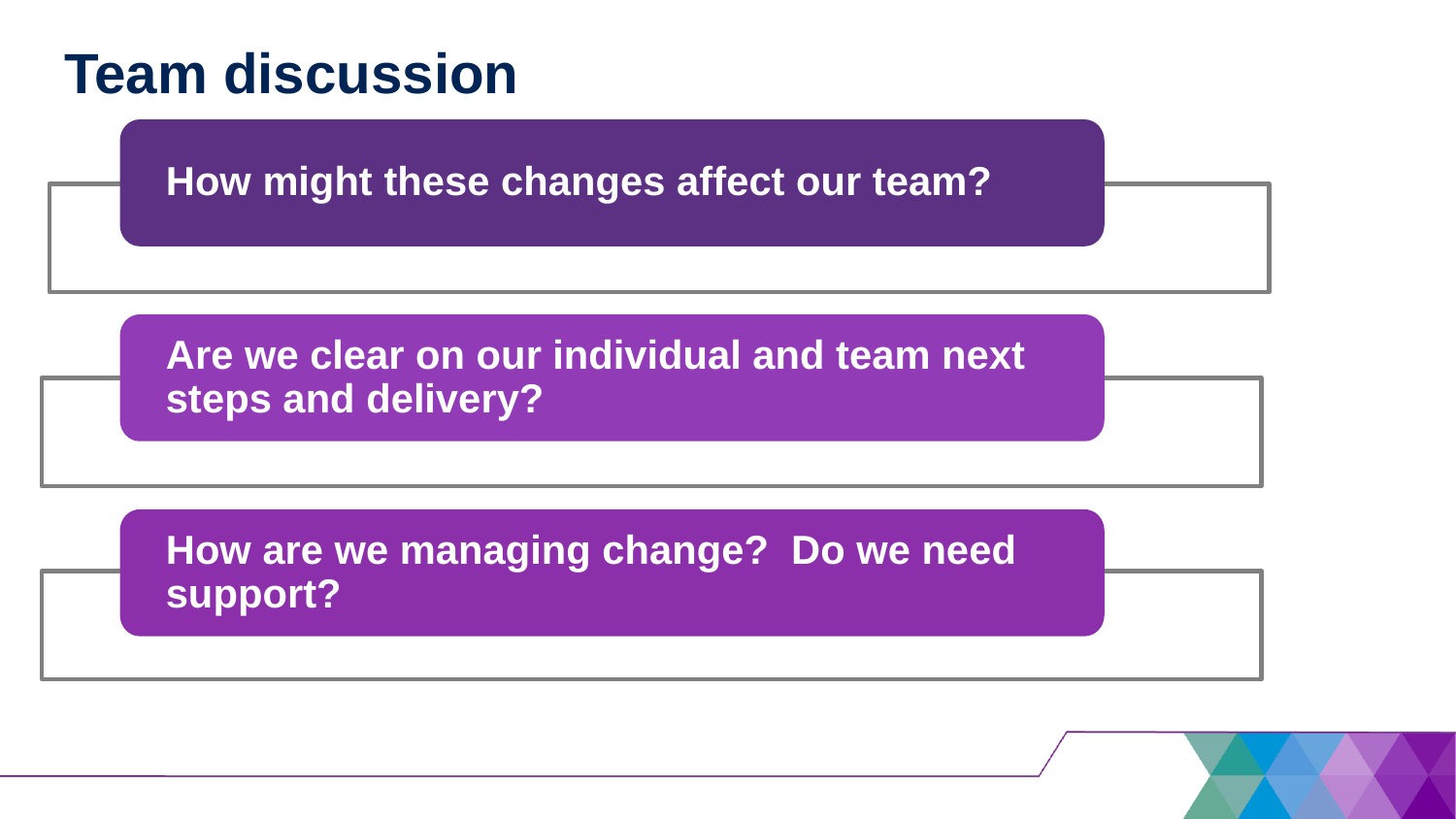

# Team discussion

How might these changes affect our team?

Are we clear on our individual and team next steps and delivery?
How are we managing change?  Do we need support?